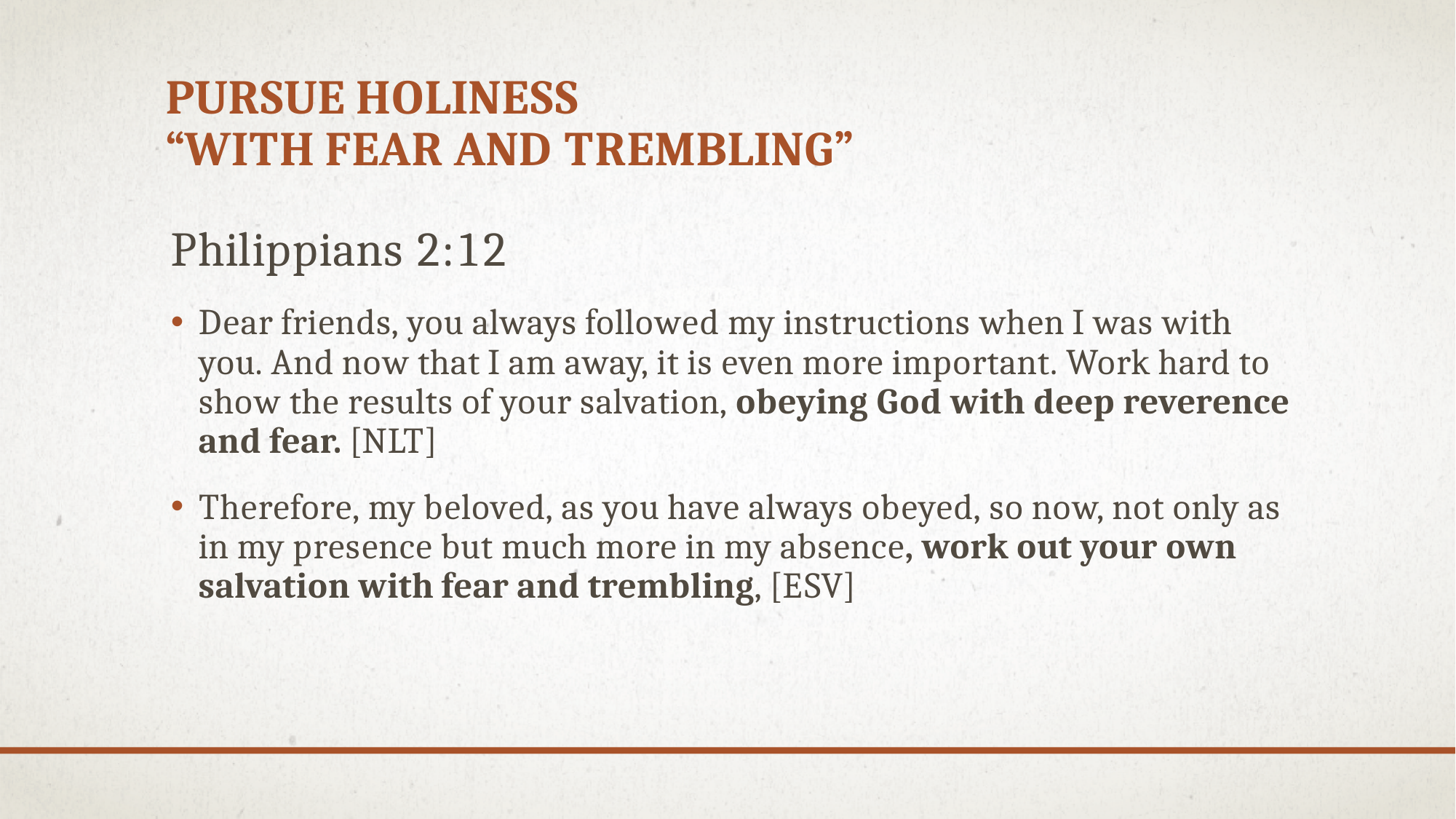

# Pursue Holiness “With fear and trembling”
Philippians 2:12
Dear friends, you always followed my instructions when I was with you. And now that I am away, it is even more important. Work hard to show the results of your salvation, obeying God with deep reverence and fear. [NLT]
Therefore, my beloved, as you have always obeyed, so now, not only as in my presence but much more in my absence, work out your own salvation with fear and trembling, [ESV]